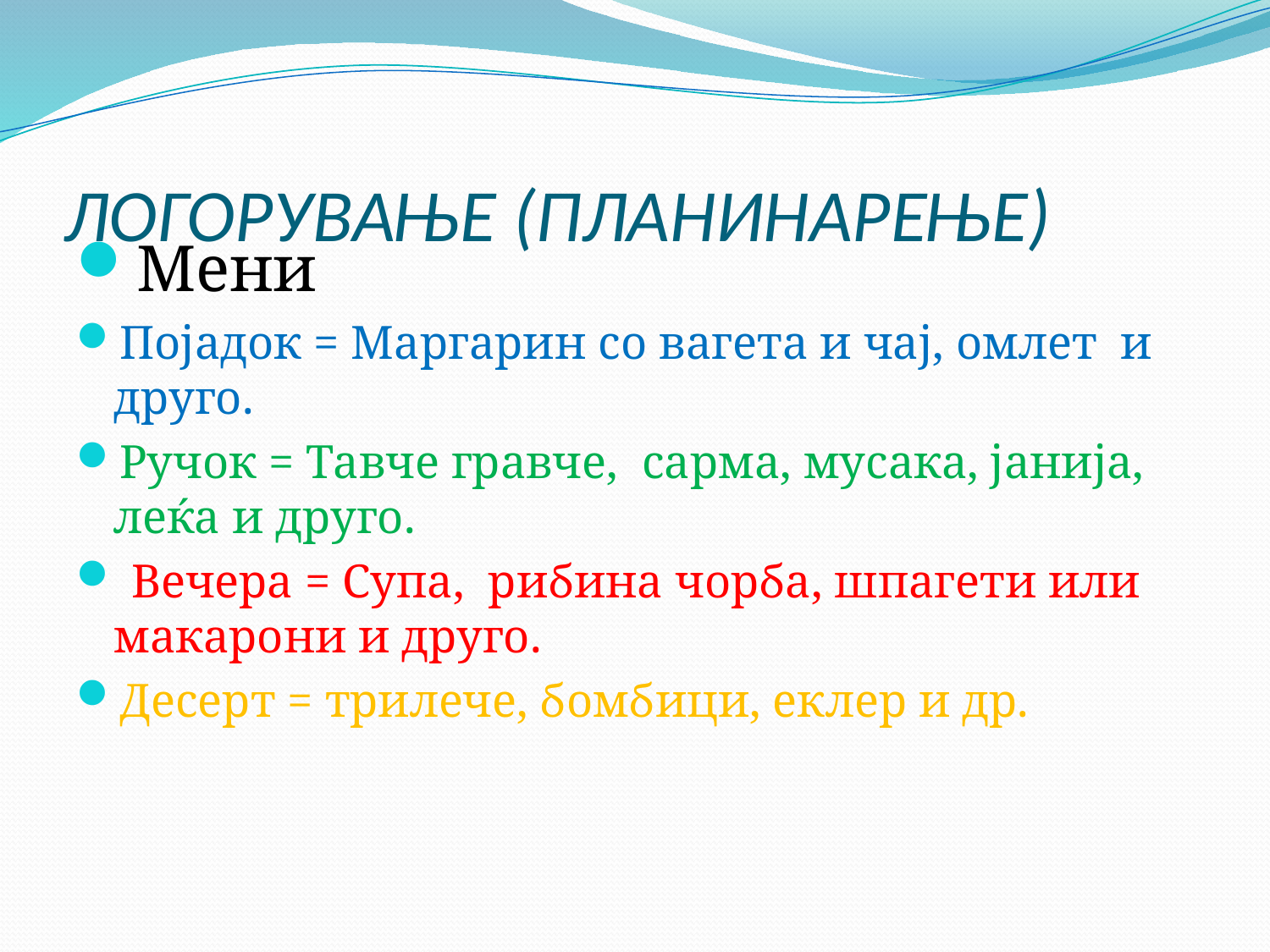

# ЛОГОРУВАЊЕ (ПЛАНИНАРЕЊЕ)
Мени
Појадок = Маргарин со вагета и чај, омлет  и друго.
Ручок = Тавче гравче,  сарма, мусака, јанија, леќа и друго.
 Вечера = Супа,  рибина чорба, шпагети или макарони и друго.
Десерт = трилече, бомбици, еклер и др.